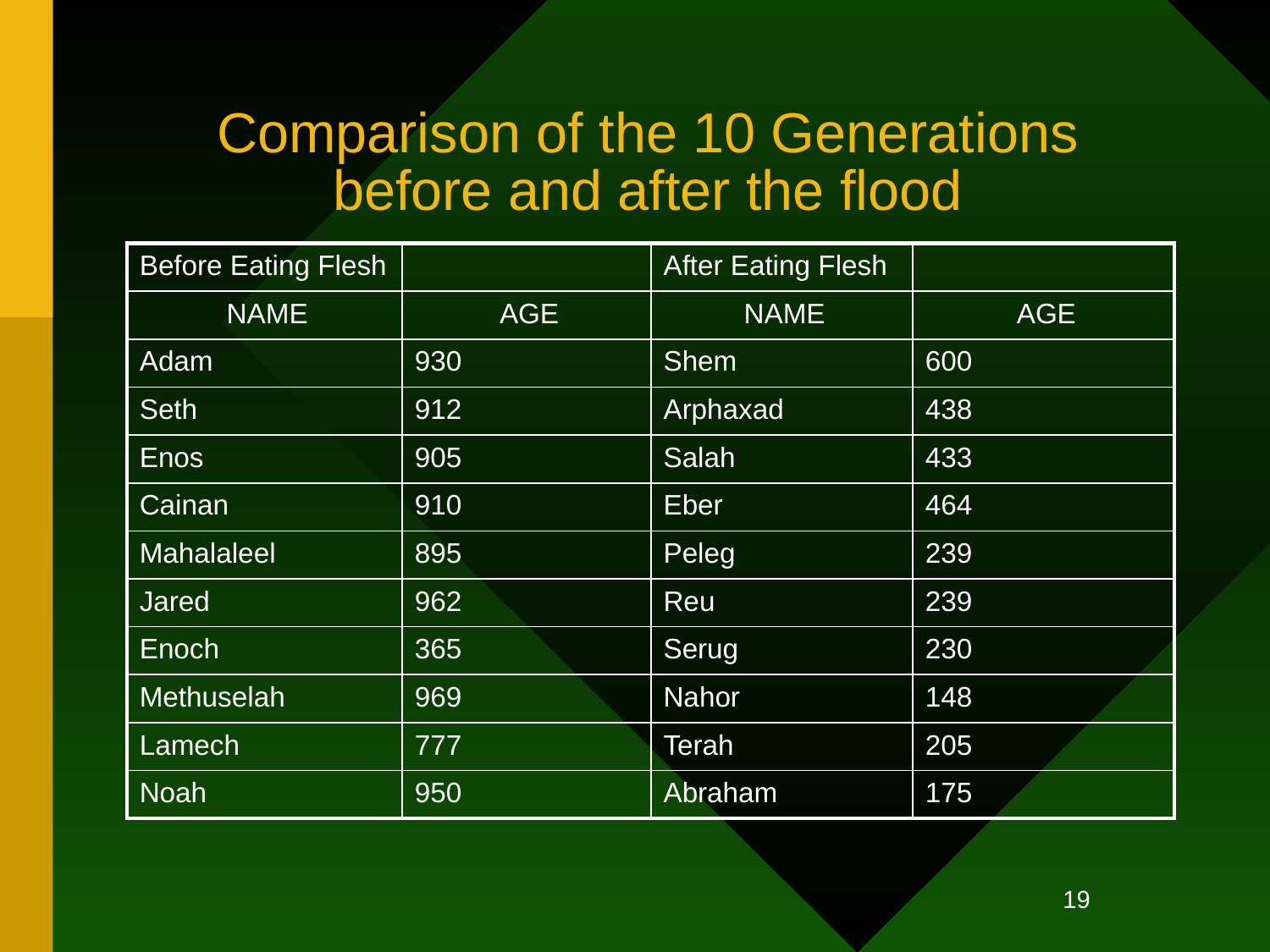

# Comparison of the 10 Generations before and after the flood
| Before Eating Flesh |  | After Eating Flesh |  |
| --- | --- | --- | --- |
| NAME | AGE | NAME | AGE |
| Adam | 930 | Shem | 600 |
| Seth | 912 | Arphaxad | 438 |
| Enos | 905 | Salah | 433 |
| Cainan | 910 | Eber | 464 |
| Mahalaleel | 895 | Peleg | 239 |
| Jared | 962 | Reu | 239 |
| Enoch | 365 | Serug | 230 |
| Methuselah | 969 | Nahor | 148 |
| Lamech | 777 | Terah | 205 |
| Noah | 950 | Abraham | 175 |
19